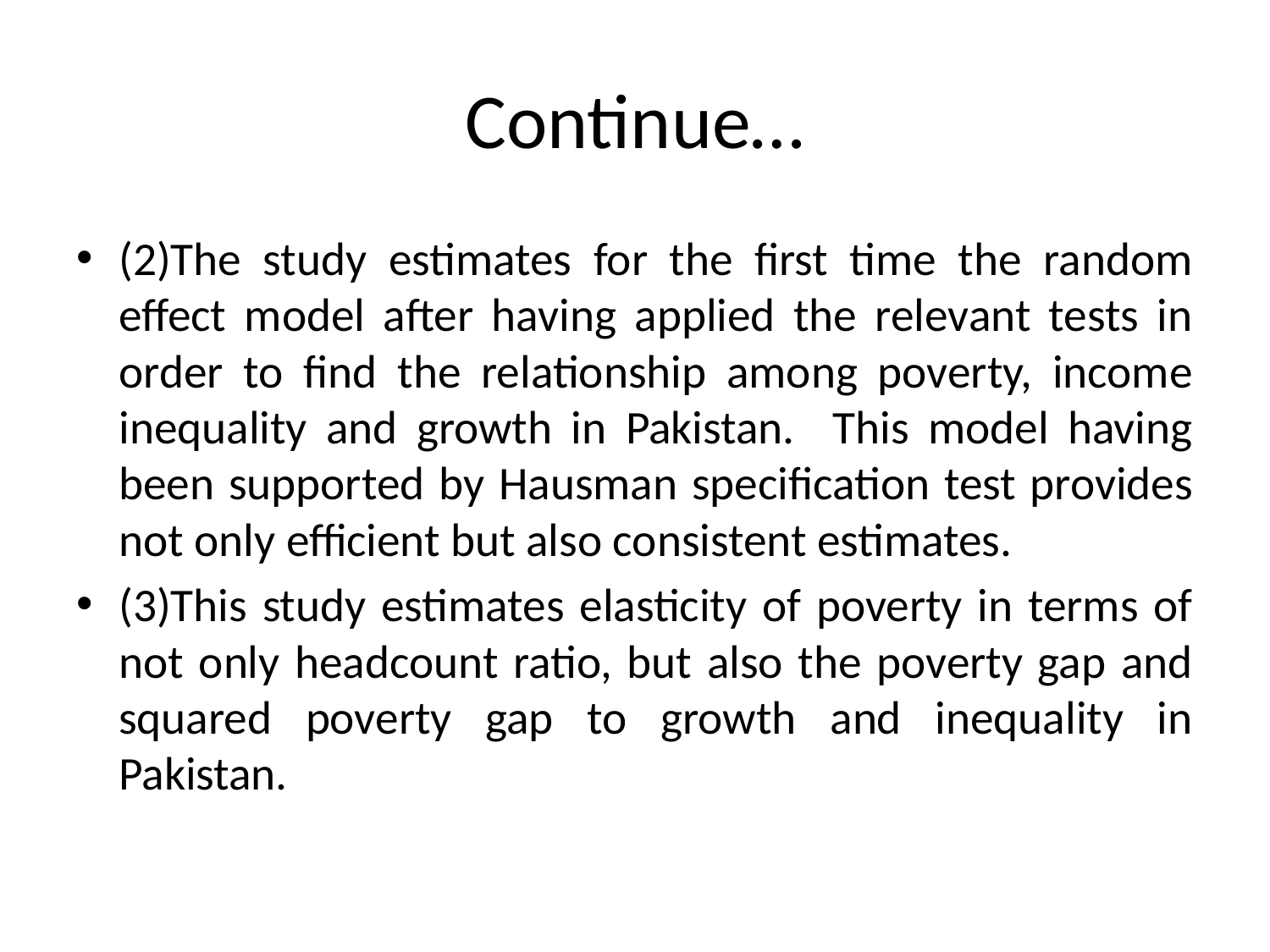

# Continue…
(2)The study estimates for the first time the random effect model after having applied the relevant tests in order to find the relationship among poverty, income inequality and growth in Pakistan.  This model having been supported by Hausman specification test provides not only efficient but also consistent estimates.
(3)This study estimates elasticity of poverty in terms of not only headcount ratio, but also the poverty gap and squared poverty gap to growth and inequality in Pakistan.